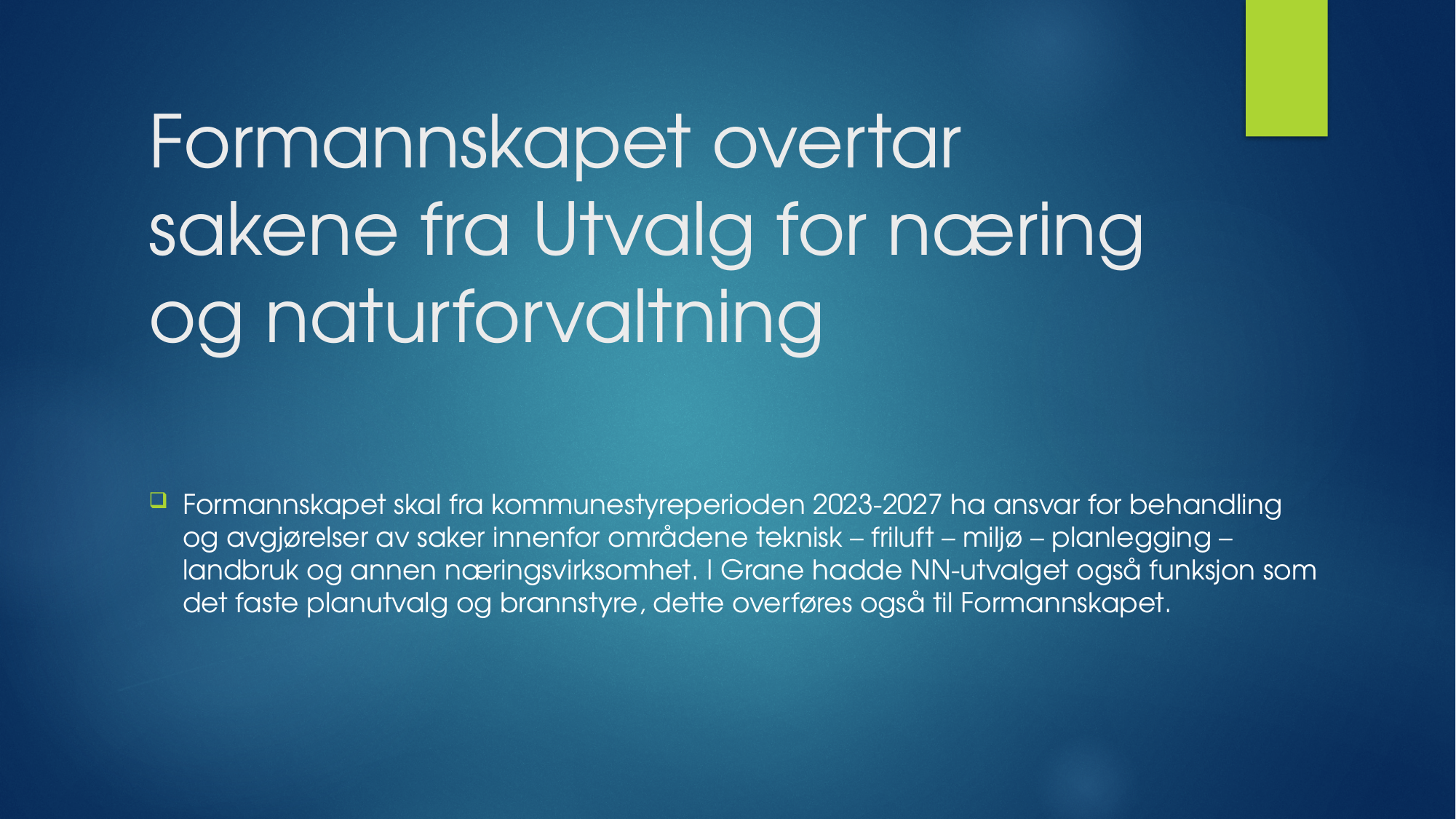

# Formannskapet overtar sakene fra Utvalg for næring og naturforvaltning
Formannskapet skal fra kommunestyreperioden 2023-2027 ha ansvar for behandling og avgjørelser av saker innenfor områdene teknisk – friluft – miljø – planlegging – landbruk og annen næringsvirksomhet. I Grane hadde NN-utvalget også funksjon som det faste planutvalg og brannstyre, dette overføres også til Formannskapet.